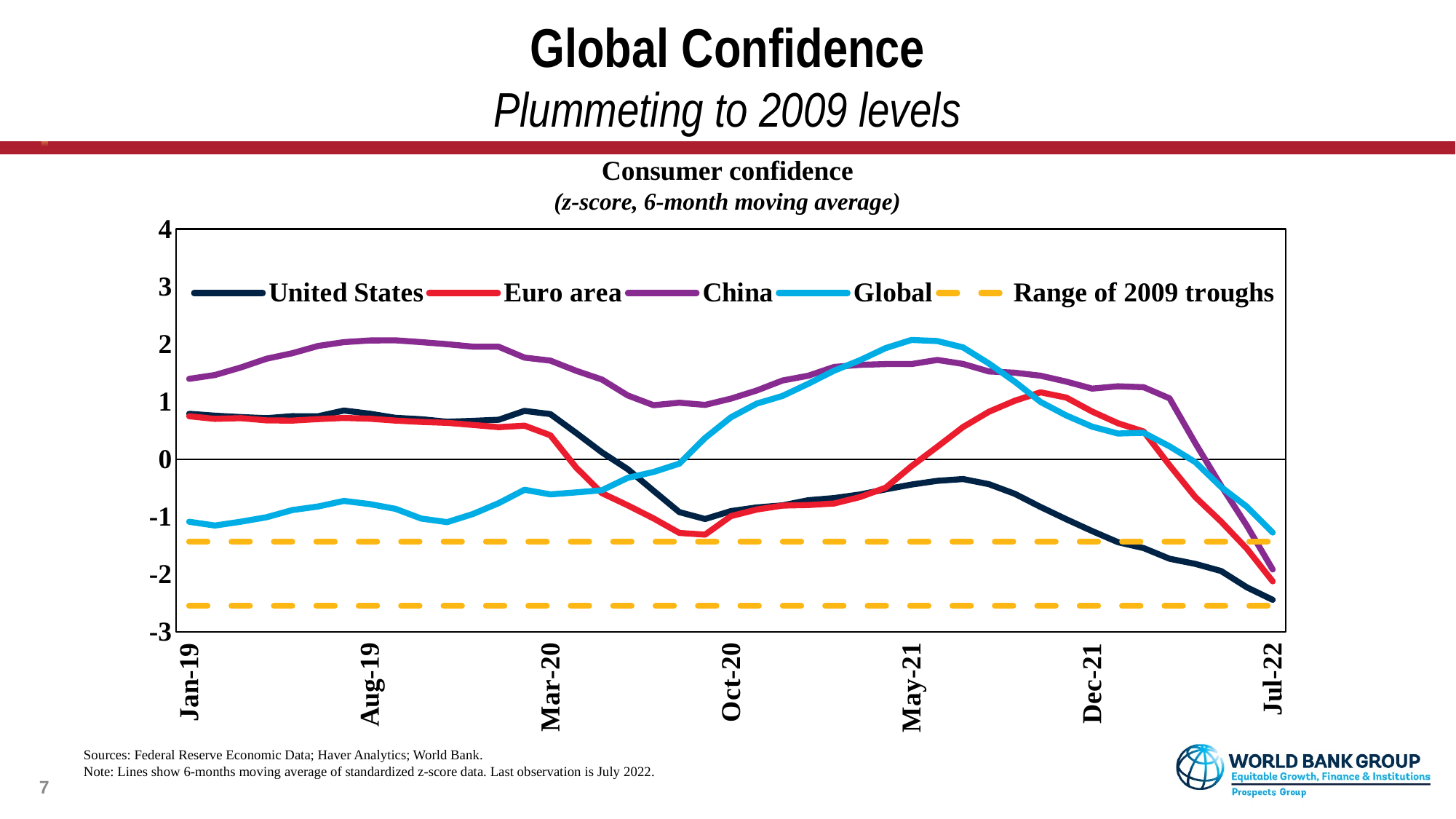

# Global Confidence Plummeting to 2009 levels
Consumer confidence
(z-score, 6-month moving average)

### Chart

| Category | United States | Euro area | China |  |  |  |
|---|---|---|---|---|---|---|
| 43466 | 0.7902679777210685 | 0.7477885787751916 | 1.3968401565918898 | -1.0846623027704048 | -2.5446998092904796 | -1.425887604603042 |
| 43497 | 0.7572247759825332 | 0.7019657632743952 | 1.4634812841749067 | -1.1502045058278243 | -2.5446998092904796 | -1.425887604603042 |
| 43525 | 0.733819174751071 | 0.7150579962746226 | 1.5943834990701184 | -1.083903168745263 | -2.5446998092904796 | -1.425887604603042 |
| 43556 | 0.7145439737369256 | 0.67578129727394 | 1.746706076402729 | -1.0060562143361504 | -2.5446998092904796 | -1.425887604603042 |
| 43586 | 0.7489639755478997 | 0.6725082390238831 | 1.8419076872356104 | -0.8815449160721758 | -2.5446998092904796 | -1.425887604603042 |
| 43617 | 0.7475871754754607 | 0.6986927050243382 | 1.968049821589178 | -0.8192341782669129 | -2.5446998092904796 | -1.425887604603042 |
| 43647 | 0.8467167806910666 | 0.7183310545246795 | 2.034690949172195 | -0.7225795875794176 | -2.5446998092904796 | -1.425887604603042 |
| 43678 | 0.791644777793508 | 0.7052388215244519 | 2.063251432422059 | -0.7780048465952404 | -2.5446998092904796 | -1.425887604603042 |
| 43709 | 0.7200511740266814 | 0.6725082390238831 | 2.0656314726928815 | -0.8603254855703778 | -2.5446998092904796 | -1.425887604603042 |
| 43739 | 0.696645572795219 | 0.6495968312734849 | 2.0346909491721945 | -1.0291377630686778 | -2.5446998092904796 | -1.425887604603042 |
| 43770 | 0.652587970477172 | 0.6332315400232005 | 1.998990345109864 | -1.0912438858017737 | -2.5446998092904796 | -1.425887604603042 |
| 43800 | 0.6677327712740005 | 0.5972278992725748 | 1.9561496202350674 | -0.9499275153384977 | -2.5446998092904796 | -1.425887604603042 |
| 43831 | 0.6870079722881459 | 0.5579512002718923 | 1.9537695799642456 | -0.76037526040691 | -2.5446998092904796 | -1.425887604603042 |
| 43862 | 0.8412095804013106 | 0.5841356662723473 | 1.7657463985693047 | -0.5291783899589552 | -2.5446998092904796 | -1.425887604603042 |
| 43891 | 0.7847607774313126 | 0.4172096955194464 | 1.71338551261122 | -0.6089516318226134 | -2.5446998092904796 | -1.425887604603042 |
| 43922 | 0.4584591602632771 | -0.14248326524028018 | 1.5372625325703897 | -0.5749758439222675 | -2.5446998092904796 | -1.425887604603042 |
| 43952 | 0.12114314251573007 | -0.587619187248016 | 1.3849399552377797 | -0.5377698015098372 | -2.5446998092904796 | -1.425887604603042 |
| 43983 | -0.17073847284133134 | -0.8003679735017134 | 1.108855283822424 | -0.32117324559007954 | -2.5446998092904796 | -1.425887604603042 |
| 44013 | -0.5466048926171695 | -1.0262089927556381 | 0.9398724245940594 | -0.2195812568889853 | -2.5446998092904796 | -1.425887604603042 |
| 44044 | -0.9169641121032518 | -1.2782344780100179 | 0.9827131494688558 | -0.07494019418800908 | -2.5446998092904796 | -1.425887604603042 |
| 44075 | -1.0367457184054418 | -1.3076920022605298 | 0.9446325051357034 | 0.3708494573605503 | -2.5446998092904796 | -1.425887604603042 |
| 44105 | -0.8990657111615453 | -0.9869322937549554 | 1.0541143575935168 | 0.7288979866316474 | -2.5446998092904796 | -1.425887604603042 |
| 44136 | -0.8357329078293526 | -0.8723752550029648 | 1.1945367335720167 | 0.967290285327473 | -2.5446998092904796 | -1.425887604603042 |
| 44166 | -0.7999361059459393 | -0.8036410317517703 | 1.368279673342025 | 1.1003966273625452 | -2.5446998092904796 | -1.425887604603042 |
| 44197 | -0.7104441012374063 | -0.7938218570015995 | 1.4515810828207962 | 1.312112690052088 | -2.5446998092904796 | -1.425887604603042 |
| 44228 | -0.673270499281554 | -0.7676373910011445 | 1.6039036601534065 | 1.5392620564393609 | -2.5446998092904796 | -1.425887604603042 |
| 44256 | -0.6113144960218005 | -0.6563534104992105 | 1.639604264215737 | 1.7204977378164097 | -2.5446998092904796 | -1.425887604603042 |
| 44287 | -0.5218224913132676 | -0.49270049799636645 | 1.6538845058406693 | 1.9318009381414016 | -2.5446998092904796 | -1.425887604603042 |
| 44317 | -0.4392144869669296 | -0.11957185748988203 | 1.6538845058406695 | 2.072329116817808 | -2.5446998092904796 | -1.425887604603042 |
| 44348 | -0.3731280834898592 | 0.21755314226597675 | 1.7252857139653301 | 2.053120725575595 | -2.5446998092904796 | -1.425887604603042 |
| 44378 | -0.34283848189620186 | 0.5612242585219492 | 1.656264546111492 | 1.9427399746918834 | -2.5446998092904796 | -1.425887604603042 |
| 44409 | -0.4323304866047348 | 0.8263419767765566 | 1.5253623312162798 | 1.663583268512032 | -2.5446998092904796 | -1.425887604603042 |
| 44440 | -0.59892329536985 | 1.0161793552798557 | 1.5039419687788813 | 1.349359897626966 | -2.5446998092904796 | -1.425887604603042 |
| 44470 | -0.8274721073947185 | 1.1634669765324153 | 1.4515810828207967 | 0.99626813821062 | -2.5446998092904796 | -1.425887604603042 |
| 44501 | -1.0408761186227586 | 1.0718213455308225 | 1.3492393511754492 | 0.761437836806606 | -2.5446998092904796 | -1.425887604603042 |
| 44531 | -1.246019329416165 | 0.8296150350266133 | 1.2278572973635256 | 0.5672980877422261 | -2.5446998092904796 | -1.425887604603042 |
| 44562 | -1.4387713395576205 | 0.6266854235230869 | 1.2683179819675 | 0.4477181337914906 | -2.5446998092904796 | -1.425887604603042 |
| 44593 | -1.5420313449905432 | 0.48267086052058406 | 1.2516577000717455 | 0.4607783869481091 | -2.5446998092904796 | -1.425887604603042 |
| 44621 | -1.7265225546973648 | -0.10320656623959756 | 1.0588744381351611 | 0.2260836884321585 | -2.5446998092904796 | -1.425887604603042 |
| 44652 | -1.8160145594058976 | -0.6563534104992105 | 0.28060126957635595 | -0.04831602000482179 | -2.5446998092904796 | -1.425887604603042 |
| 44682 | -1.9399265659254048 | -1.081850983006605 | -0.45959125464929634 | -0.4814933922234011 | -2.5446998092904796 | -1.425887604603042 |
| 44713 | -2.223547380847832 | -1.5531713710147956 | -1.1545630137293301 | -0.8237320776343772 | -2.5446998092904796 | -1.425887604603042 |
| 44743 | -2.4397049922207503 | -2.119410448274636 | -1.9137958601215586 | -1.2717398049948327 | -2.5446998092904796 | -1.425887604603042 |
Sources: Federal Reserve Economic Data; Haver Analytics; World Bank.
Note: Lines show 6-months moving average of standardized z-score data. Last observation is July 2022.
7
Sources:
Notes: